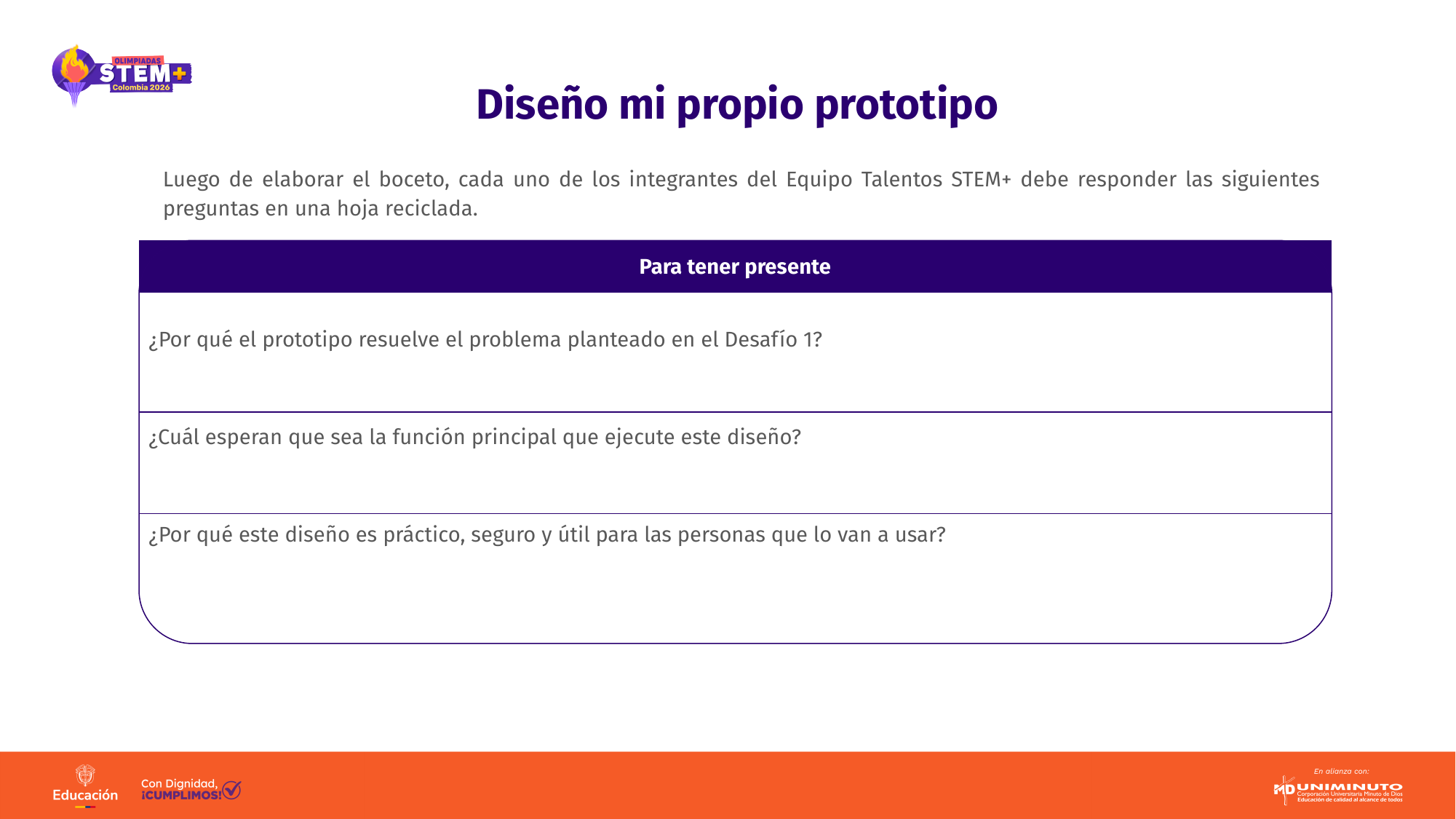

Diseño mi propio prototipo
Luego de elaborar el boceto, cada uno de los integrantes del Equipo Talentos STEM+ debe responder las siguientes preguntas en una hoja reciclada.
| Para tener presente |
| --- |
| ¿Por qué el prototipo resuelve el problema planteado en el Desafío 1? |
| ¿Cuál esperan que sea la función principal que ejecute este diseño? |
| ¿Por qué este diseño es práctico, seguro y útil para las personas que lo van a usar? |